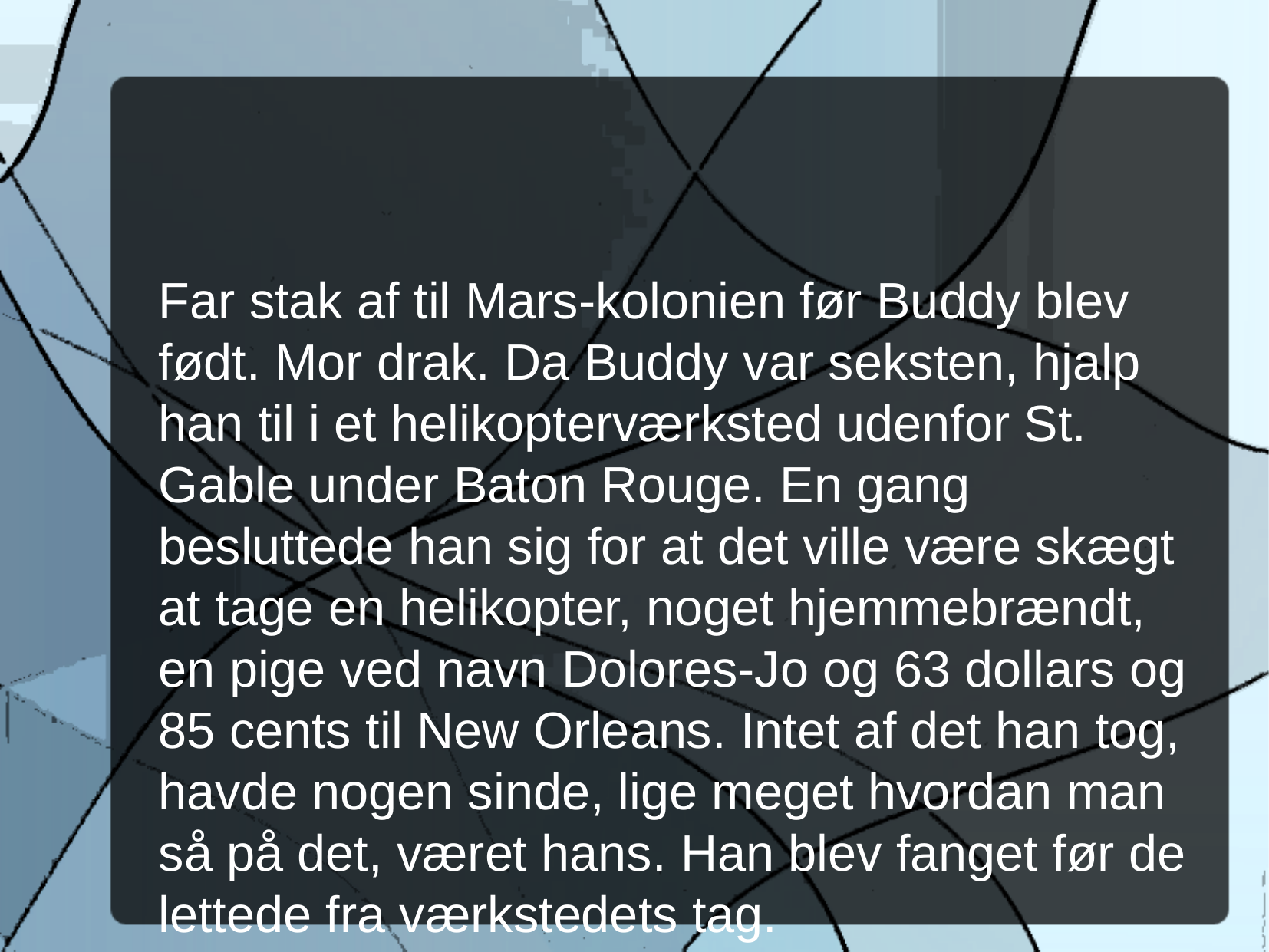

Far stak af til Mars-kolonien før Buddy blev født. Mor drak. Da Buddy var seksten, hjalp han til i et helikopterværksted udenfor St. Gable under Baton Rouge. En gang besluttede han sig for at det ville være skægt at tage en helikopter, noget hjemmebrændt, en pige ved navn Dolores-Jo og 63 dollars og 85 cents til New Orleans. Intet af det han tog, havde nogen sinde, lige meget hvordan man så på det, været hans. Han blev fanget før de lettede fra værkstedets tag.